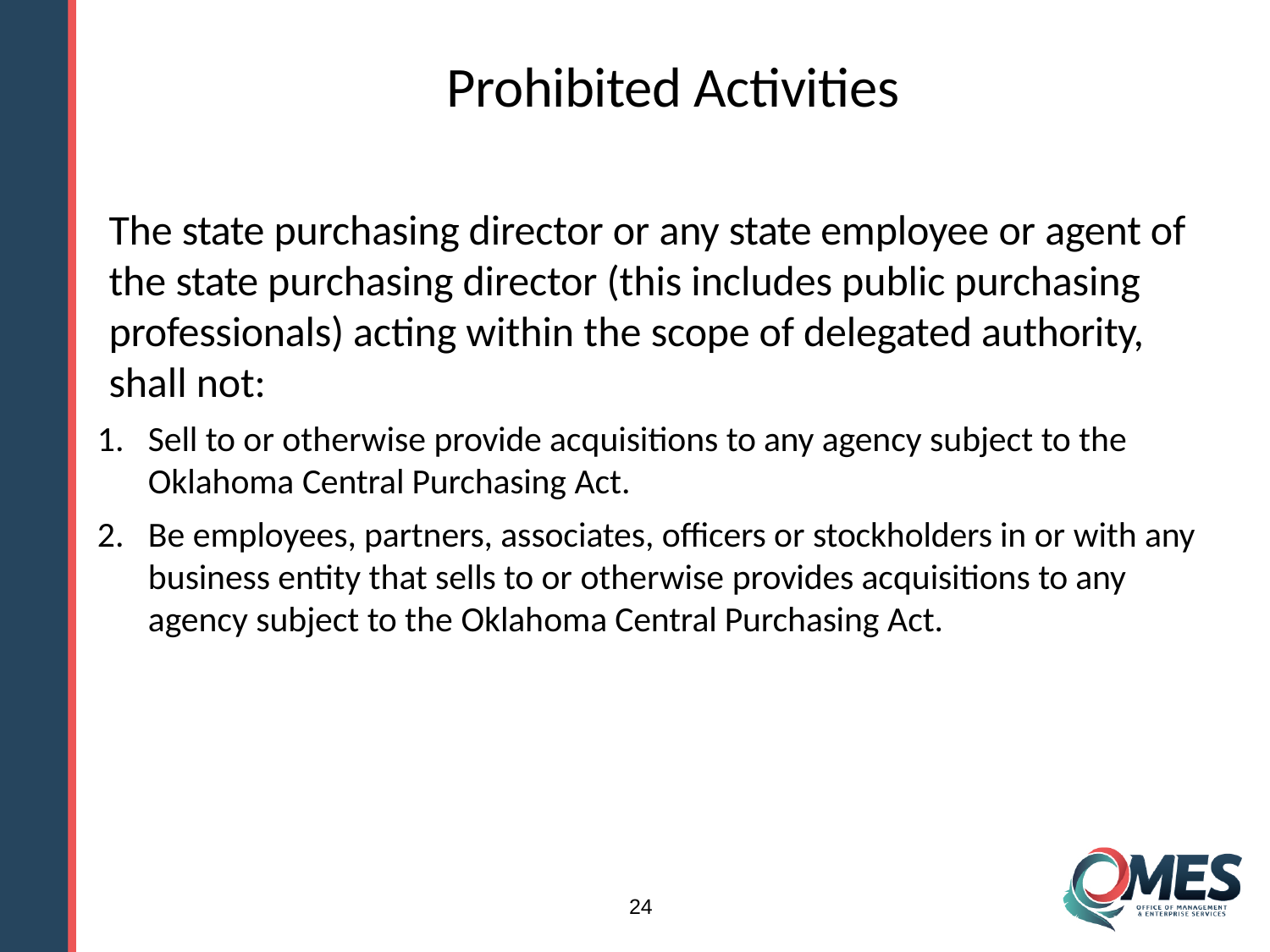

# Prohibited Activities
The state purchasing director or any state employee or agent of the state purchasing director (this includes public purchasing professionals) acting within the scope of delegated authority, shall not:
Sell to or otherwise provide acquisitions to any agency subject to the Oklahoma Central Purchasing Act.
Be employees, partners, associates, officers or stockholders in or with any business entity that sells to or otherwise provides acquisitions to any agency subject to the Oklahoma Central Purchasing Act.
24